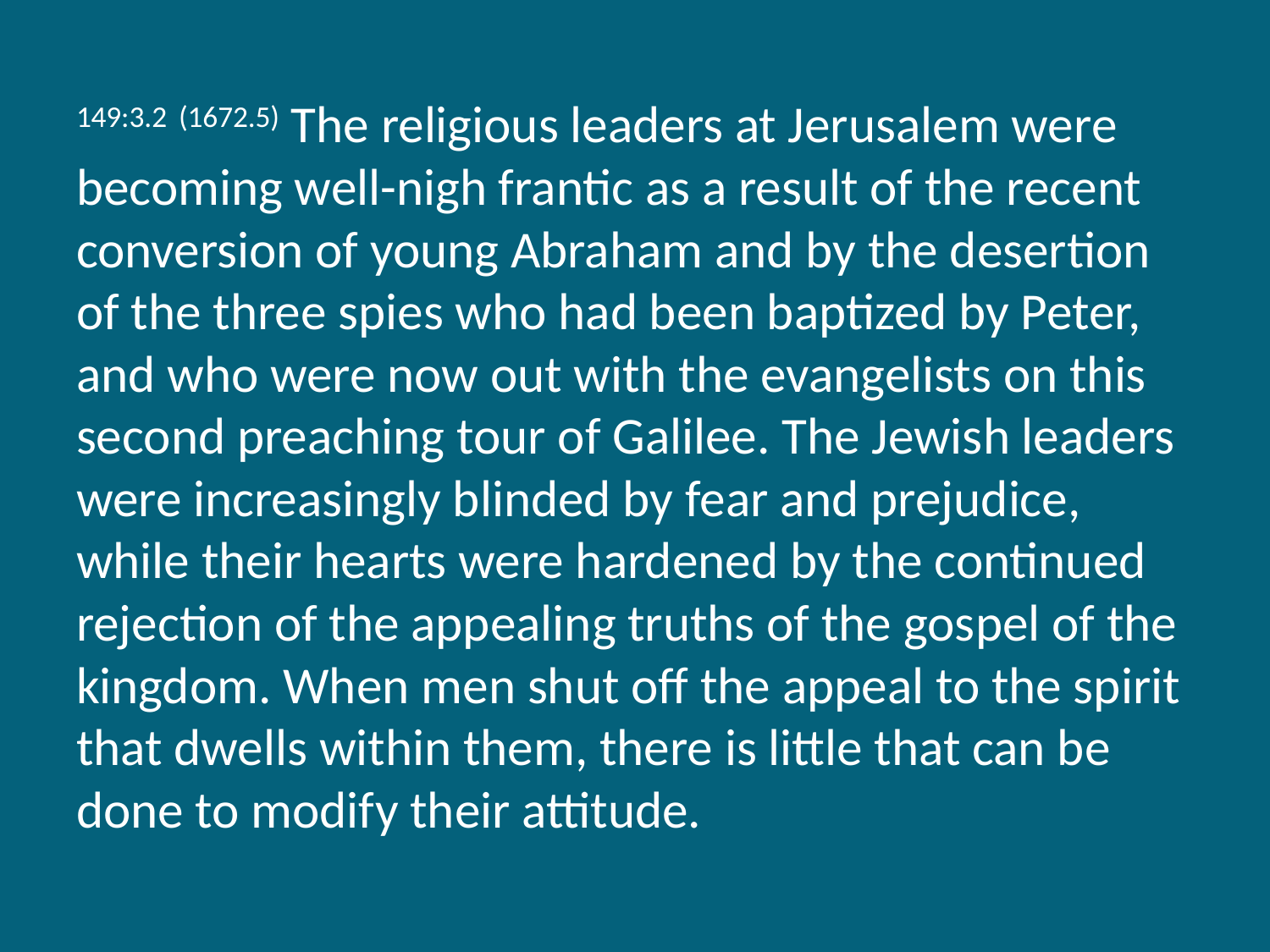

149:3.2 (1672.5) The religious leaders at Jerusalem were becoming well-nigh frantic as a result of the recent conversion of young Abraham and by the desertion of the three spies who had been baptized by Peter, and who were now out with the evangelists on this second preaching tour of Galilee. The Jewish leaders were increasingly blinded by fear and prejudice, while their hearts were hardened by the continued rejection of the appealing truths of the gospel of the kingdom. When men shut off the appeal to the spirit that dwells within them, there is little that can be done to modify their attitude.